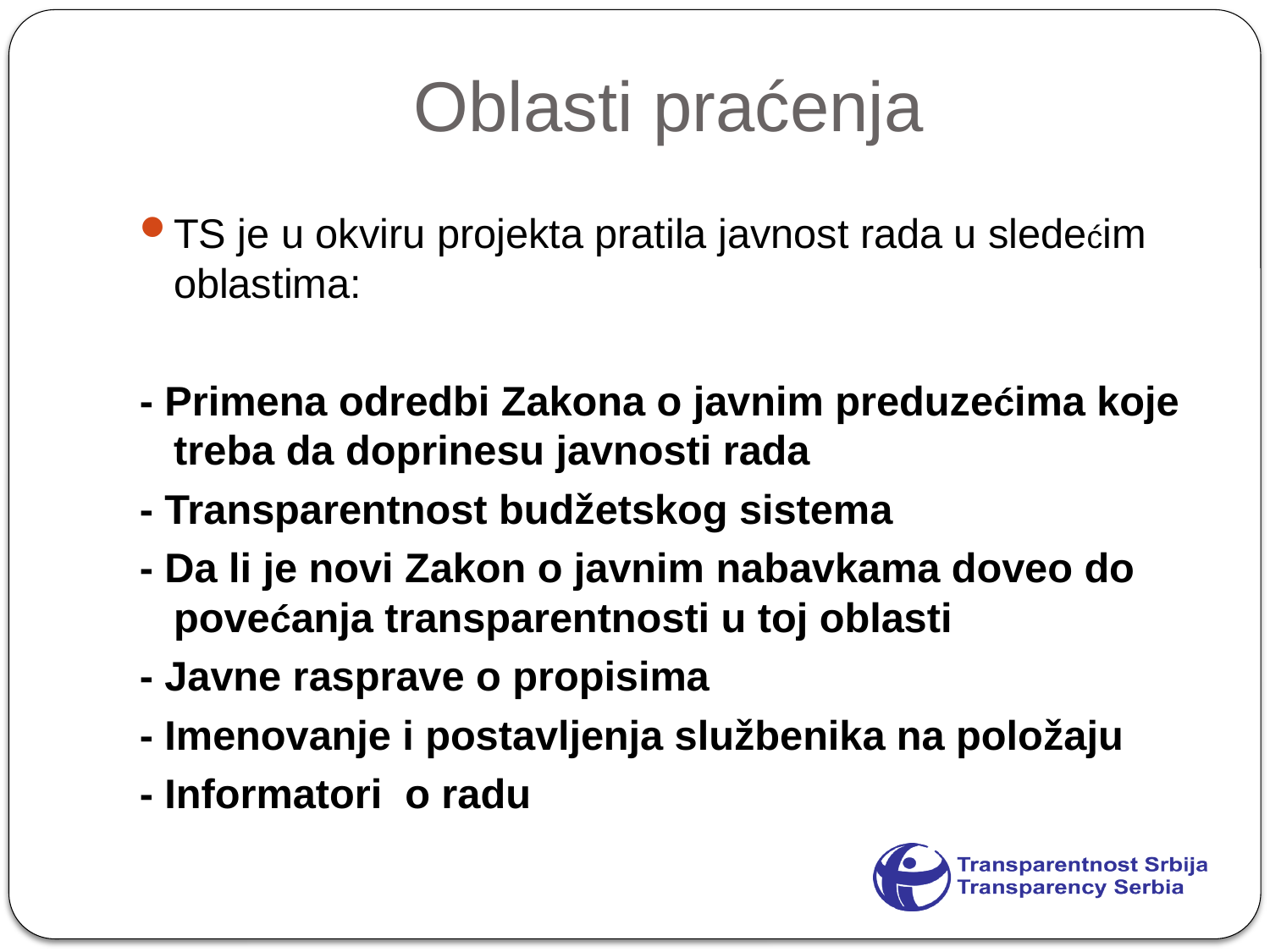

# Oblasti praćenja
TS je u okviru projekta pratila javnost rada u sledećim oblastima:

- Primena odredbi Zakona o javnim preduzećima koje treba da doprinesu javnosti rada
- Transparentnost budžetskog sistema
- Da li je novi Zakon o javnim nabavkama doveo do povećanja transparentnosti u toj oblasti
- Javne rasprave o propisima
- Imenovanje i postavljenja službenika na položaju
- Informatori  o radu